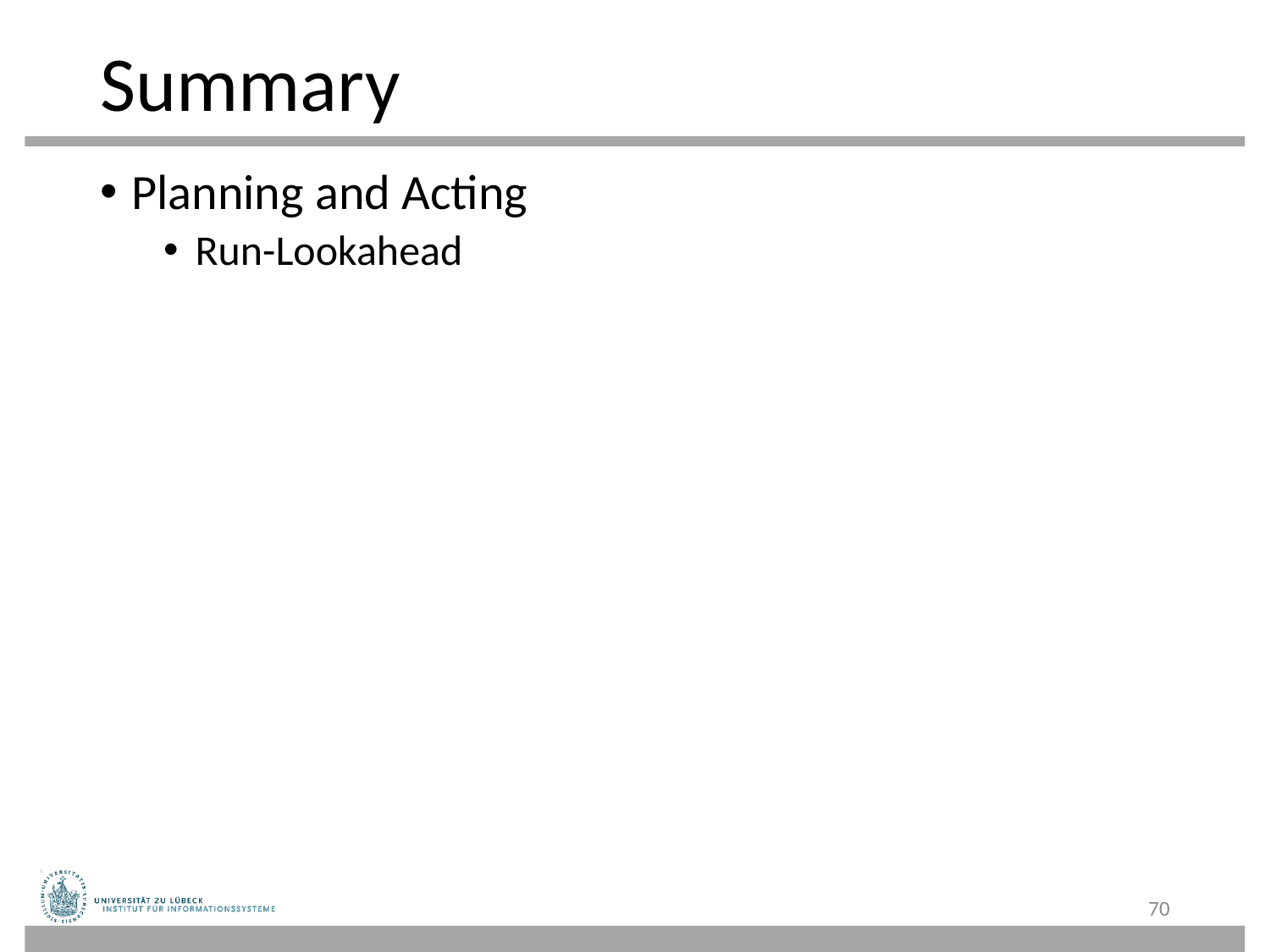

# Summary
Planning and Acting
Run-Lookahead

70